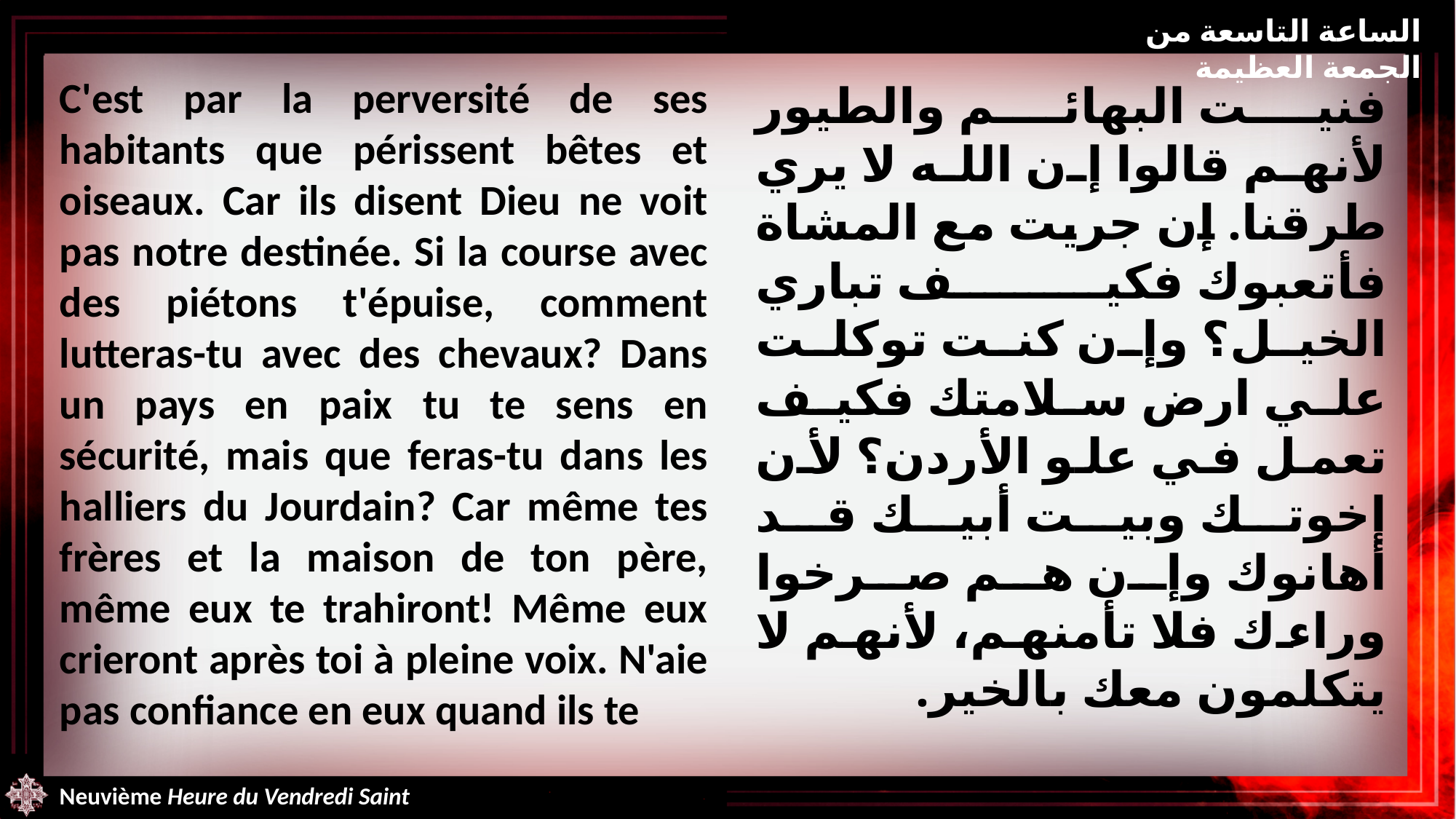

الساعة التاسعة من الجمعة العظيمة
C'est par la perversité de ses habitants que périssent bêtes et oiseaux. Car ils disent Dieu ne voit pas notre destinée. Si la course avec des piétons t'épuise, comment lutteras-tu avec des chevaux? Dans un pays en paix tu te sens en sécurité, mais que feras-tu dans les halliers du Jourdain? Car même tes frères et la maison de ton père, même eux te trahiront! Même eux crieront après toi à pleine voix. N'aie pas confiance en eux quand ils te
فنيت البهائم والطيور لأنهم قالوا إن الله لا يري طرقنا. إن جريت مع المشاة فأتعبوك فكيف تباري الخيل؟ وإن كنت توكلت علي ارض سلامتك فكيف تعمل في علو الأردن؟ لأن إخوتك وبيت أبيك قد أهانوك وإن هم صرخوا وراءك فلا تأمنهم، لأنهم لا يتكلمون معك بالخير.
Neuvième Heure du Vendredi Saint